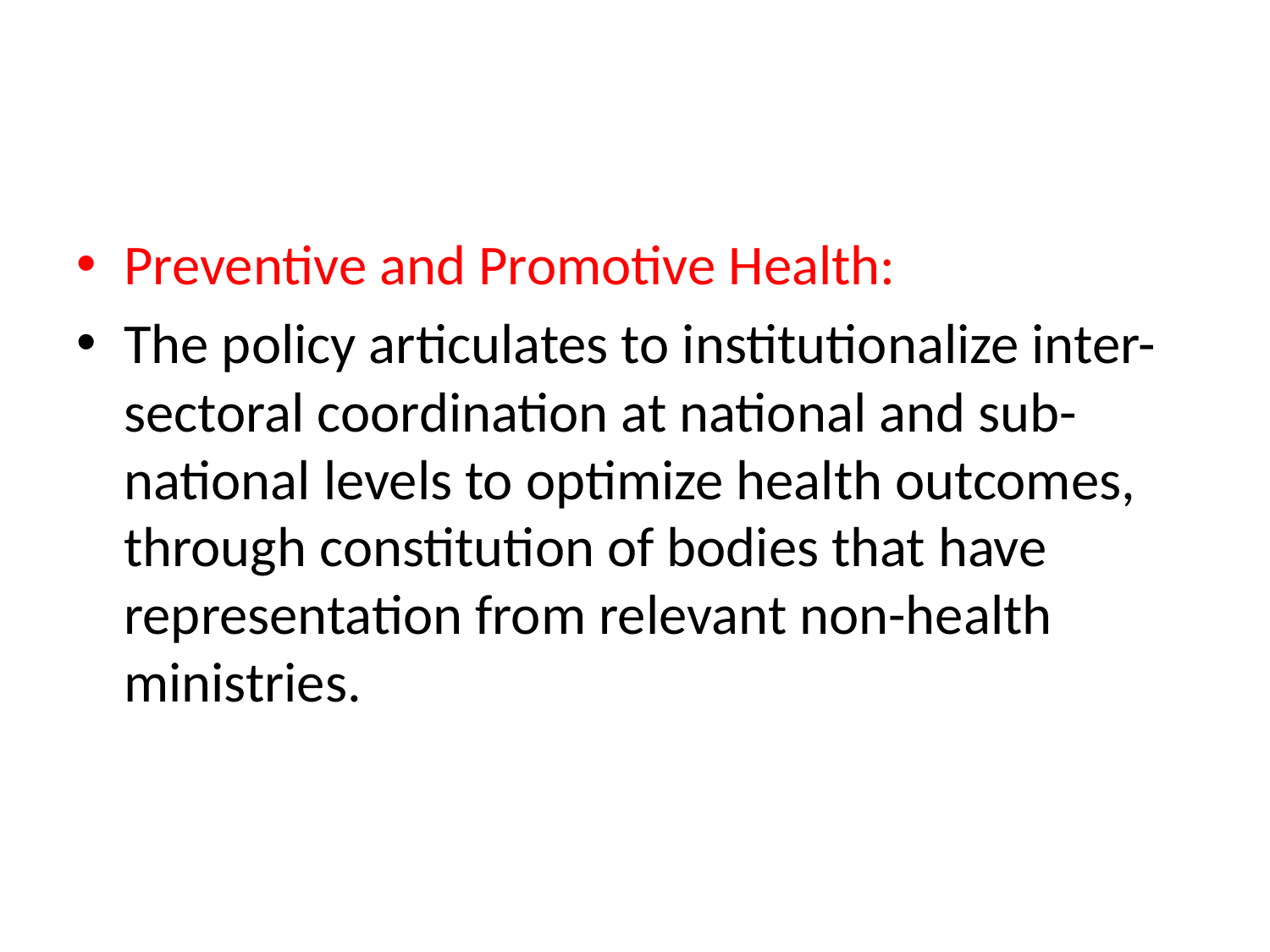

#
Preventive and Promotive Health:
The policy articulates to institutionalize inter-sectoral coordination at national and sub-national levels to optimize health outcomes, through constitution of bodies that have representation from relevant non-health ministries.